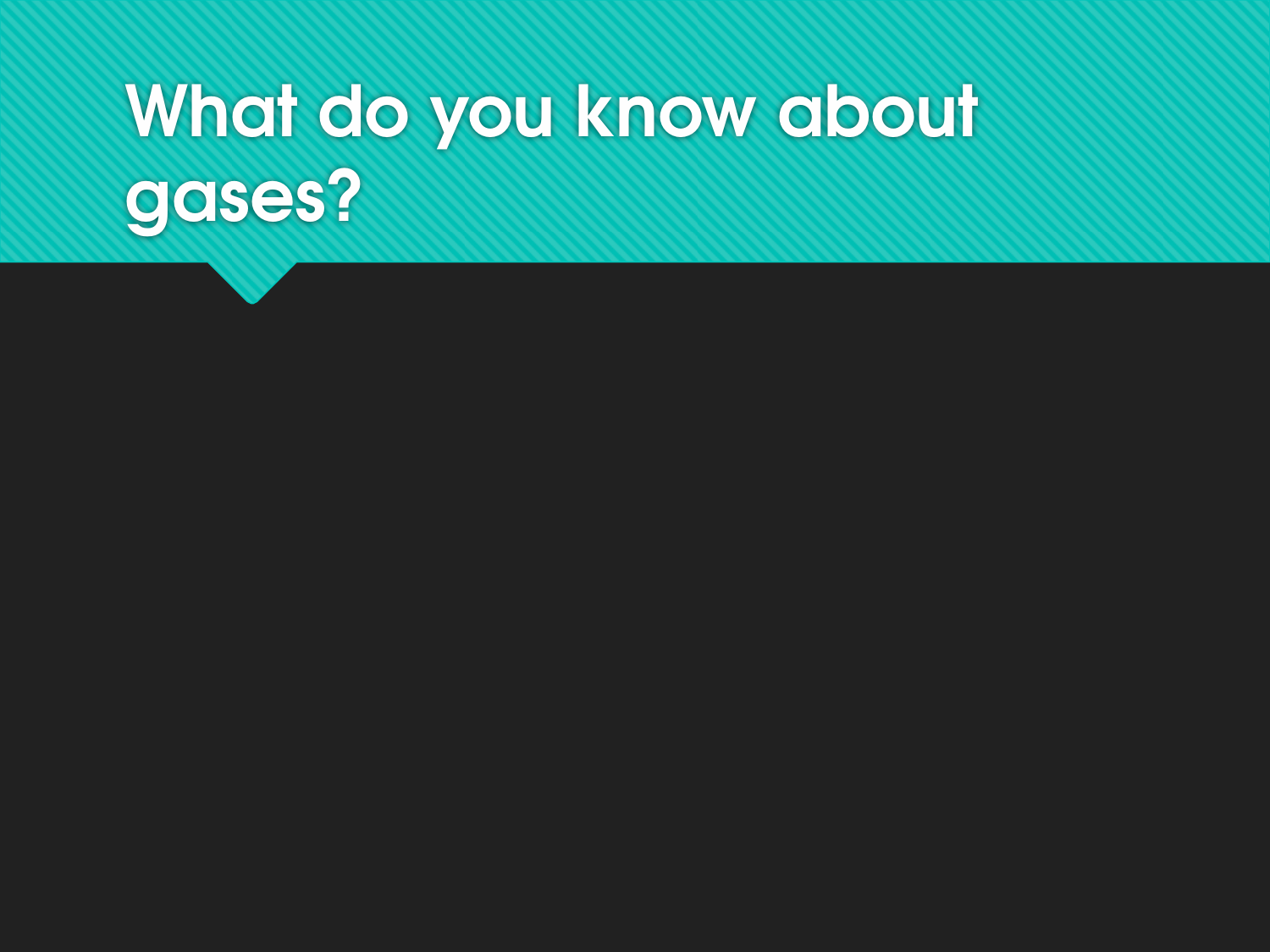

# What do you know about gases?